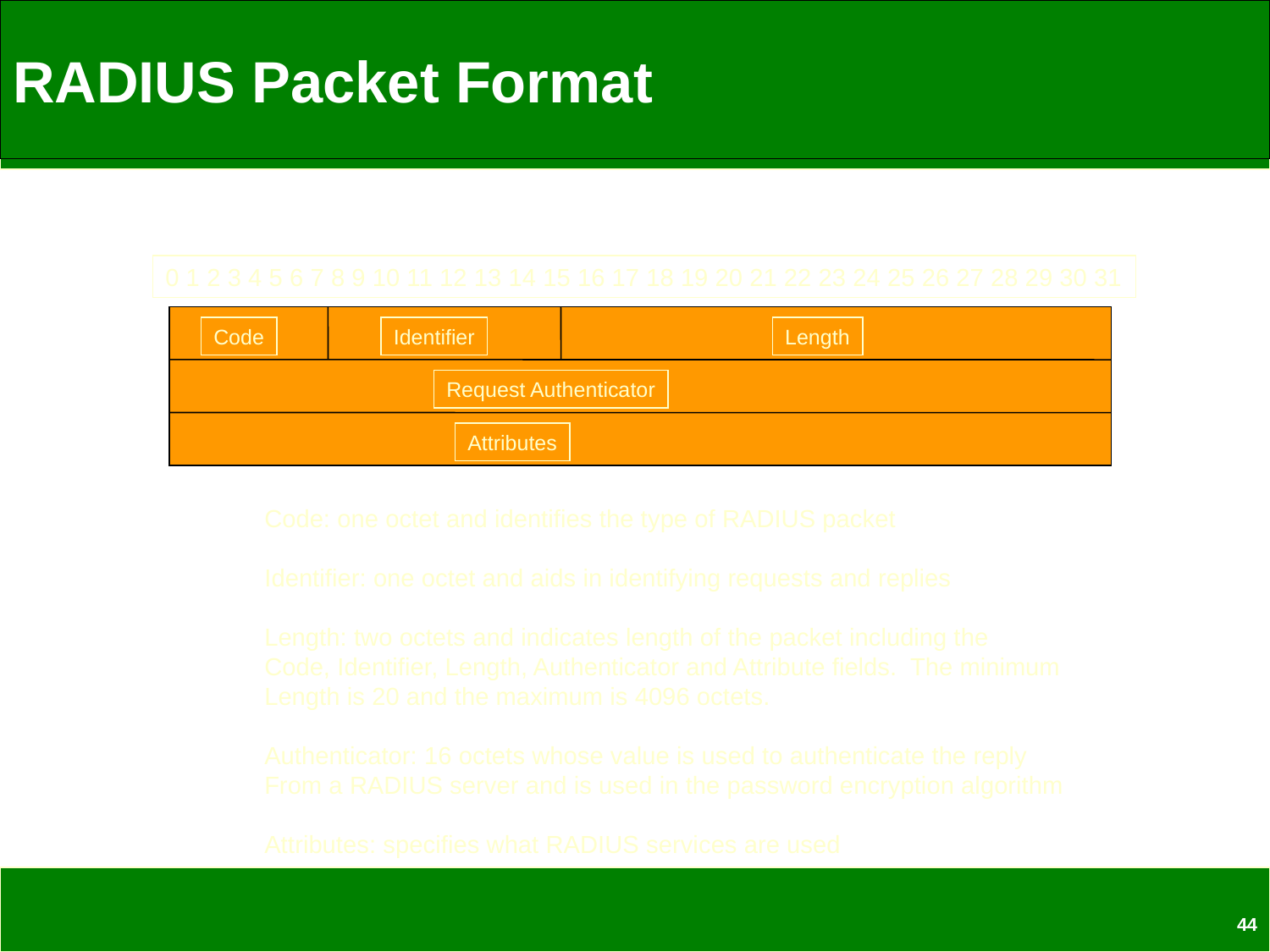

# RADIUS Packet Format
0 1 2 3 4 5 6 7 8 9 10 11 12 13 14 15 16 17 18 19 20 21 22 23 24 25 26 27 28 29 30 31

Code
Identifier
Length

Request Authenticator

Attributes
Code: one octet and identifies the type of RADIUS packet

Identifier: one octet and aids in identifying requests and replies

Length: two octets and indicates length of the packet including the
Code, Identifier, Length, Authenticator and Attribute fields.  The minimum
Length is 20 and the maximum is 4096 octets.

Authenticator: 16 octets whose value is used to authenticate the reply
From a RADIUS server and is used in the password encryption algorithm

Attributes: specifies what RADIUS services are used

44